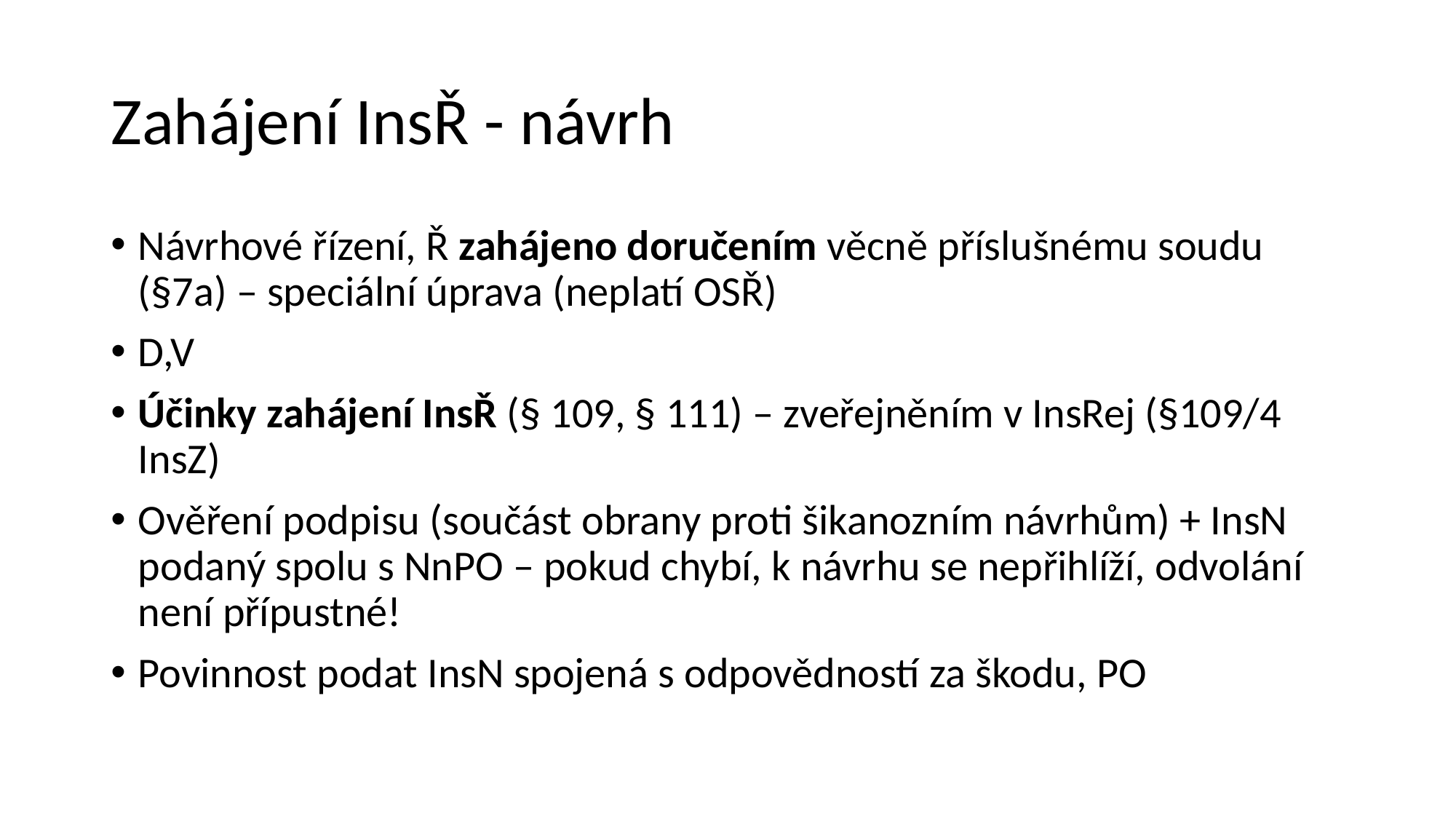

# Zahájení InsŘ - návrh
Návrhové řízení, Ř zahájeno doručením věcně příslušnému soudu (§7a) – speciální úprava (neplatí OSŘ)
D,V
Účinky zahájení InsŘ (§ 109, § 111) – zveřejněním v InsRej (§109/4 InsZ)
Ověření podpisu (součást obrany proti šikanozním návrhům) + InsN podaný spolu s NnPO – pokud chybí, k návrhu se nepřihlíží, odvolání není přípustné!
Povinnost podat InsN spojená s odpovědností za škodu, PO